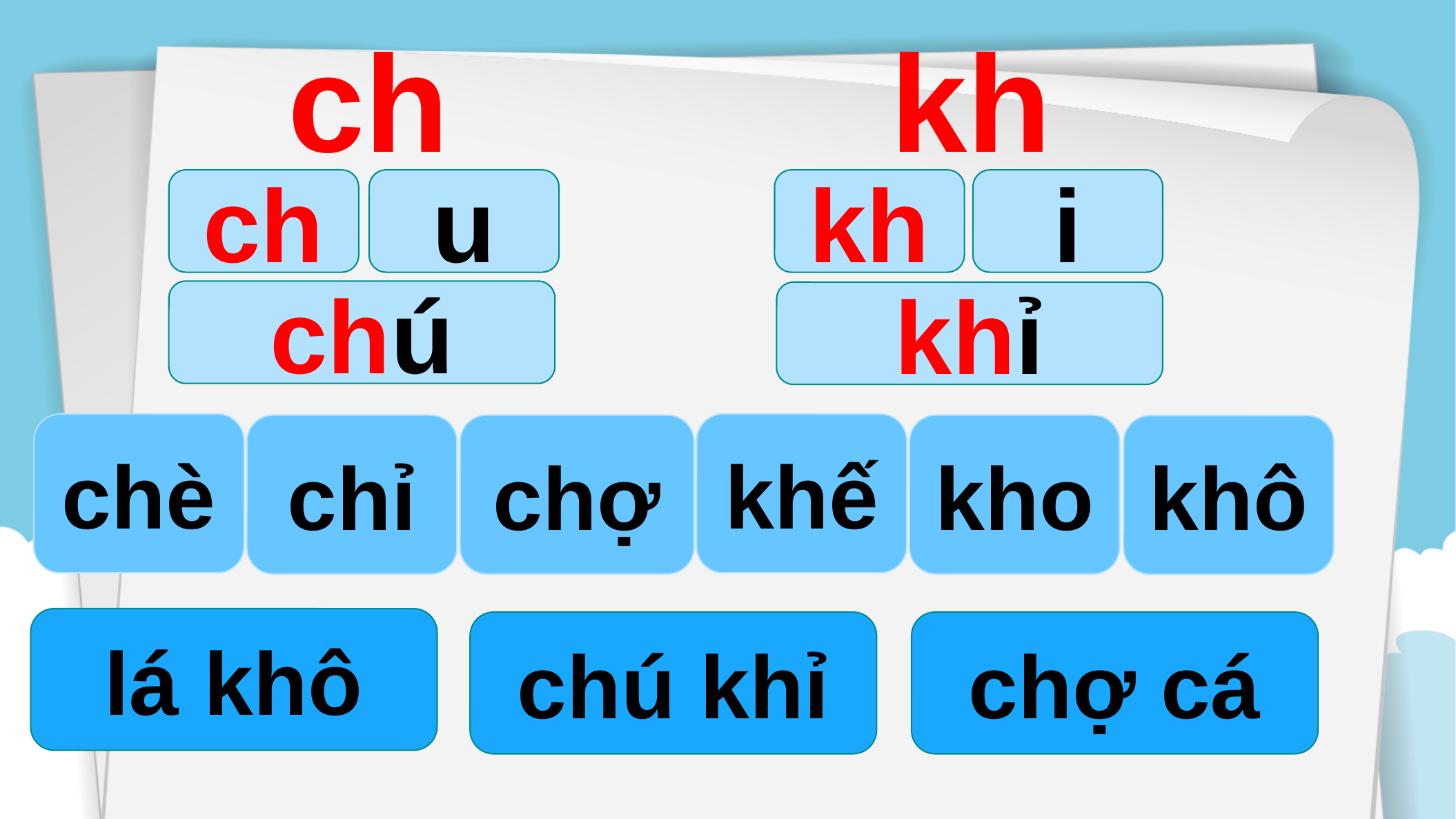

ch
kh
ch
u
kh
i
chú
khỉ
chè
khế
chợ
kho
chỉ
khô
lá khô
chợ cá
chú khỉ